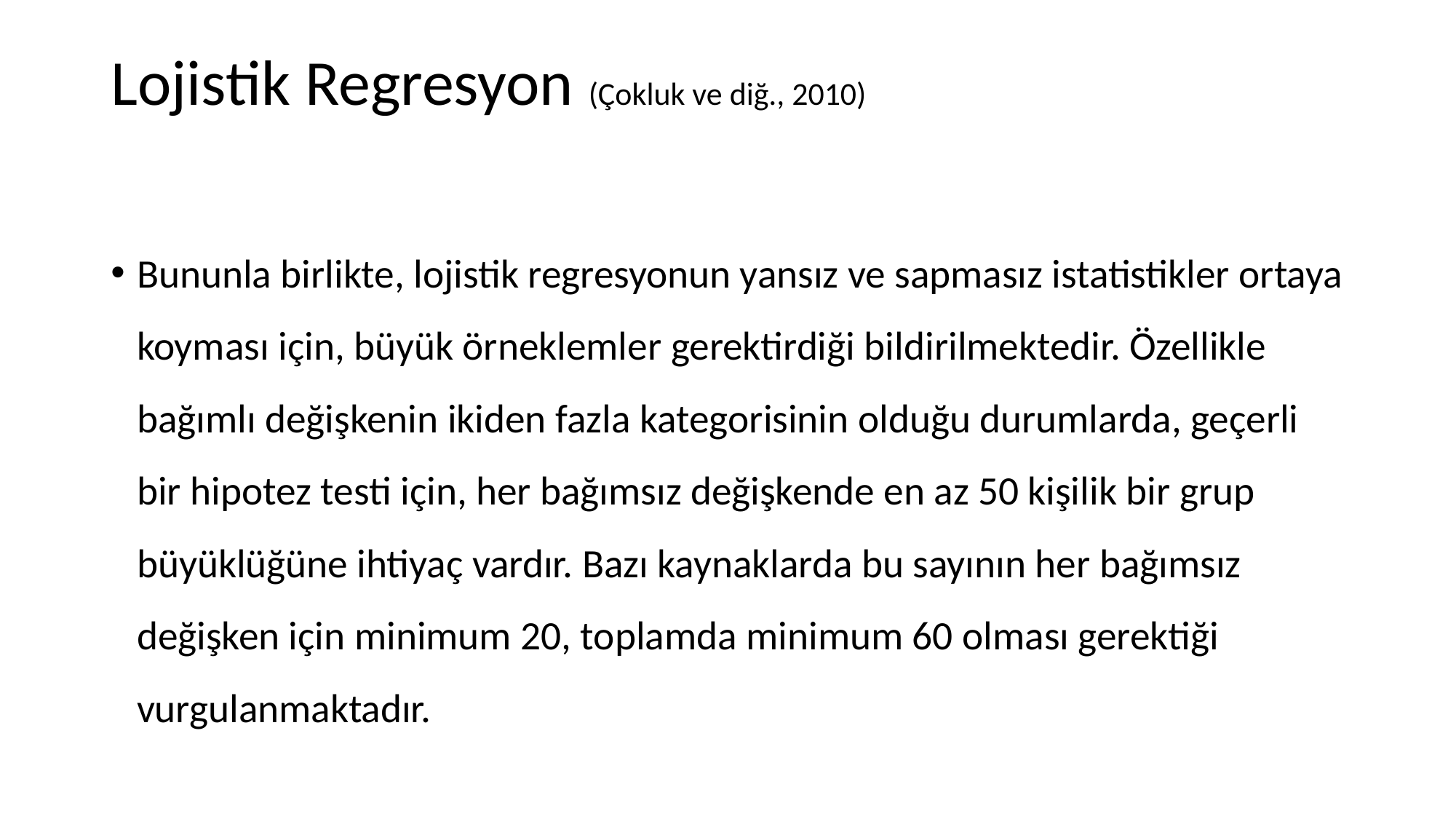

# Lojistik Regresyon (Çokluk ve diğ., 2010)
Bununla birlikte, lojistik regresyonun yansız ve sapmasız istatistikler ortaya koyması için, büyük örneklemler gerektirdiği bildirilmektedir. Özellikle bağımlı değişkenin ikiden fazla kategorisinin olduğu durumlarda, geçerli bir hipotez testi için, her bağımsız değişkende en az 50 kişilik bir grup büyüklüğüne ihtiyaç vardır. Bazı kaynaklarda bu sayının her bağımsız değişken için minimum 20, toplamda minimum 60 olması gerektiği vurgulanmaktadır.